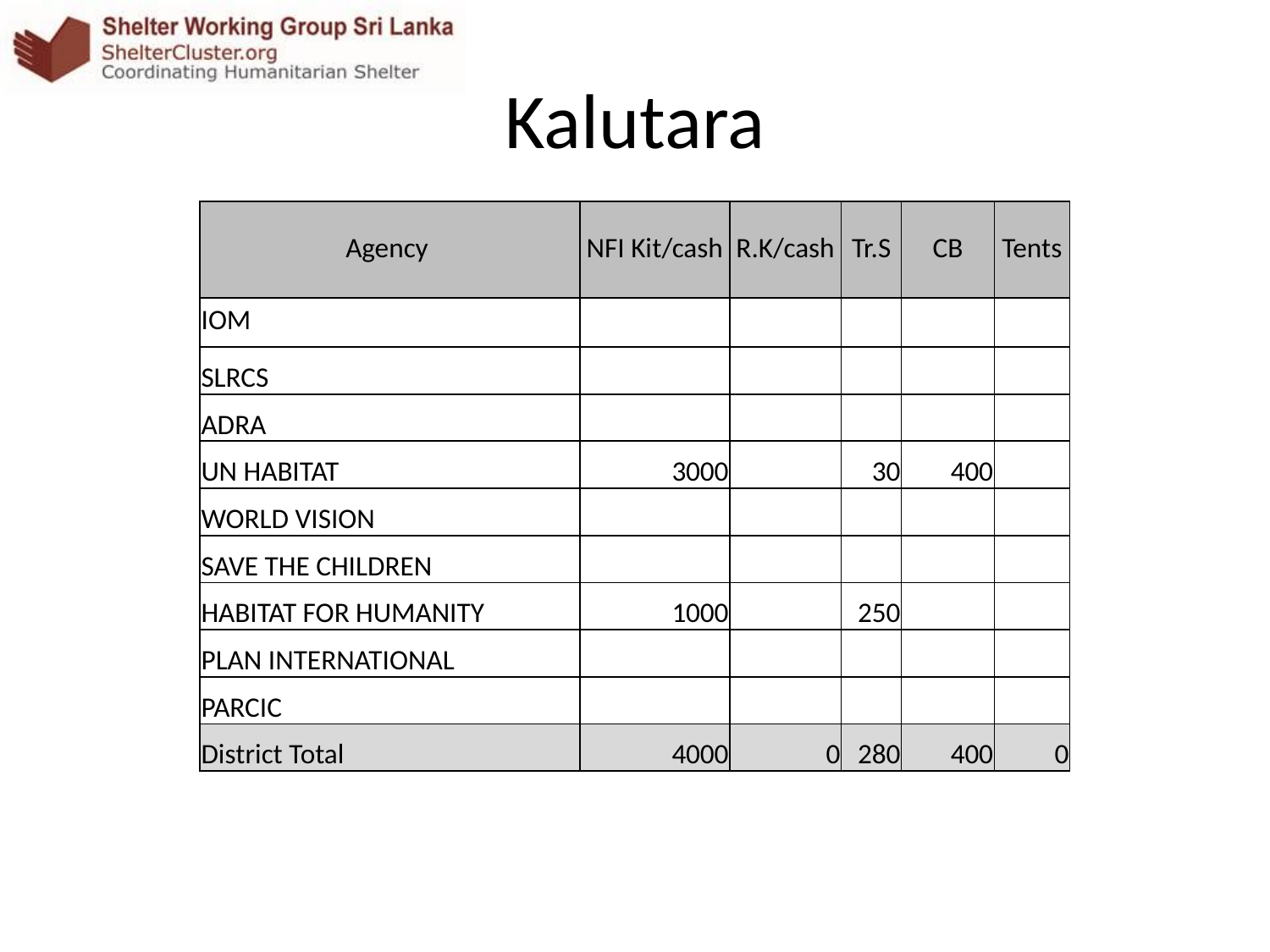

# Kalutara
| Agency | NFI Kit/cash | R.K/cash | Tr.S | CB | Tents |
| --- | --- | --- | --- | --- | --- |
| IOM |  |  |  |  |  |
| SLRCS |  |  |  |  |  |
| ADRA |  |  |  |  |  |
| UN HABITAT | 3000 |  | 30 | 400 |  |
| WORLD VISION |  |  |  |  |  |
| SAVE THE CHILDREN |  |  |  |  |  |
| HABITAT FOR HUMANITY | 1000 |  | 250 |  |  |
| PLAN INTERNATIONAL |  |  |  |  |  |
| PARCIC |  |  |  |  |  |
| District Total | 4000 | 0 | 280 | 400 | 0 |